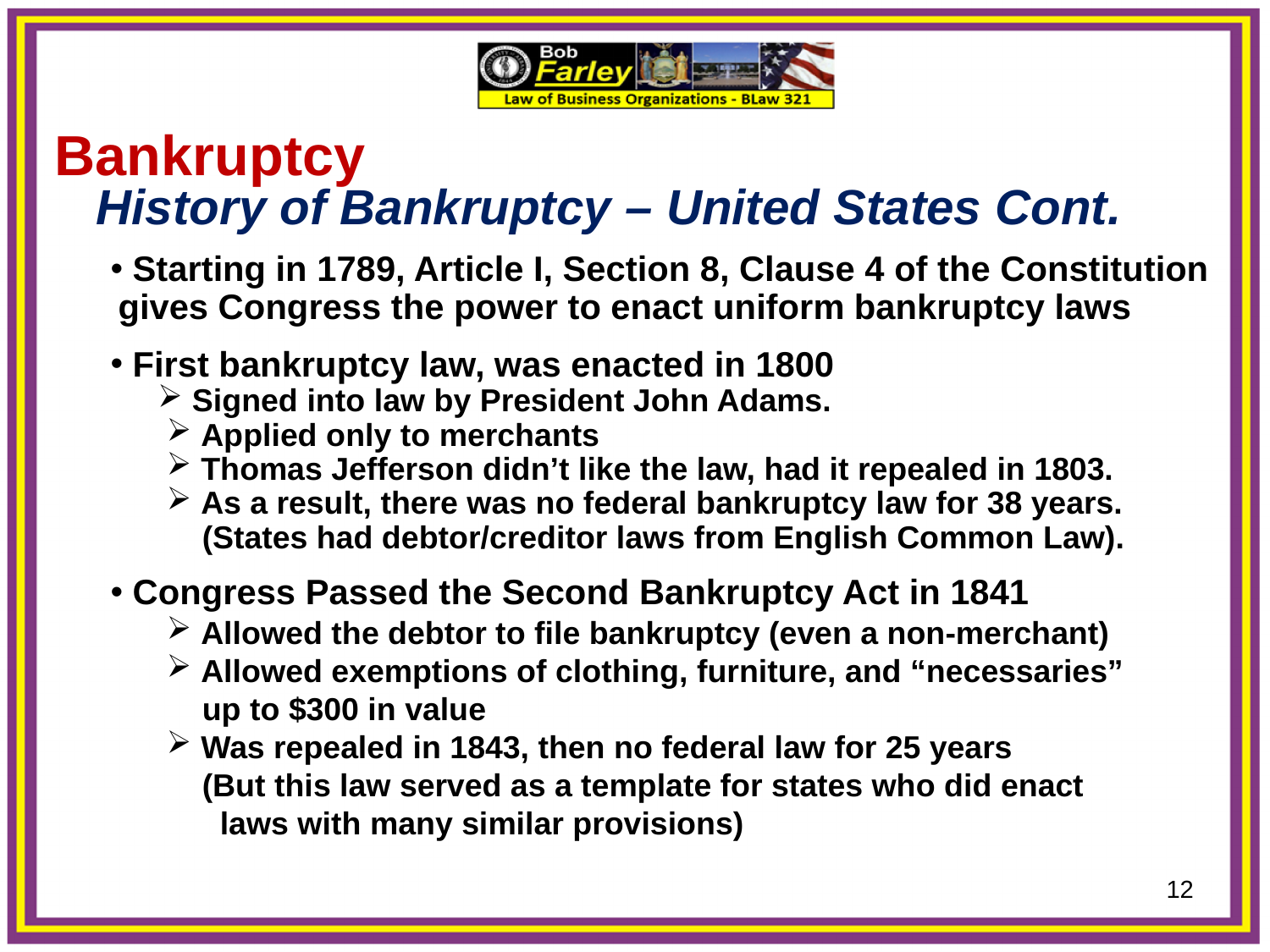

Bankruptcy
   History of Bankruptcy – United States Cont.

 Starting in 1789, Article I, Section 8, Clause 4 of the Constitution gives Congress the power to enact uniform bankruptcy laws

 First bankruptcy law, was enacted in 1800
 Signed into law by President John Adams.
 Applied only to merchants
 Thomas Jefferson didn’t like the law, had it repealed in 1803.
 As a result, there was no federal bankruptcy law for 38 years.
    (States had debtor/creditor laws from English Common Law).

 Congress Passed the Second Bankruptcy Act in 1841
 Allowed the debtor to file bankruptcy (even a non-merchant)
 Allowed exemptions of clothing, furniture, and “necessaries”
    up to $300 in value
 Was repealed in 1843, then no federal law for 25 years
    (But this law served as a template for states who did enact
      laws with many similar provisions)

12